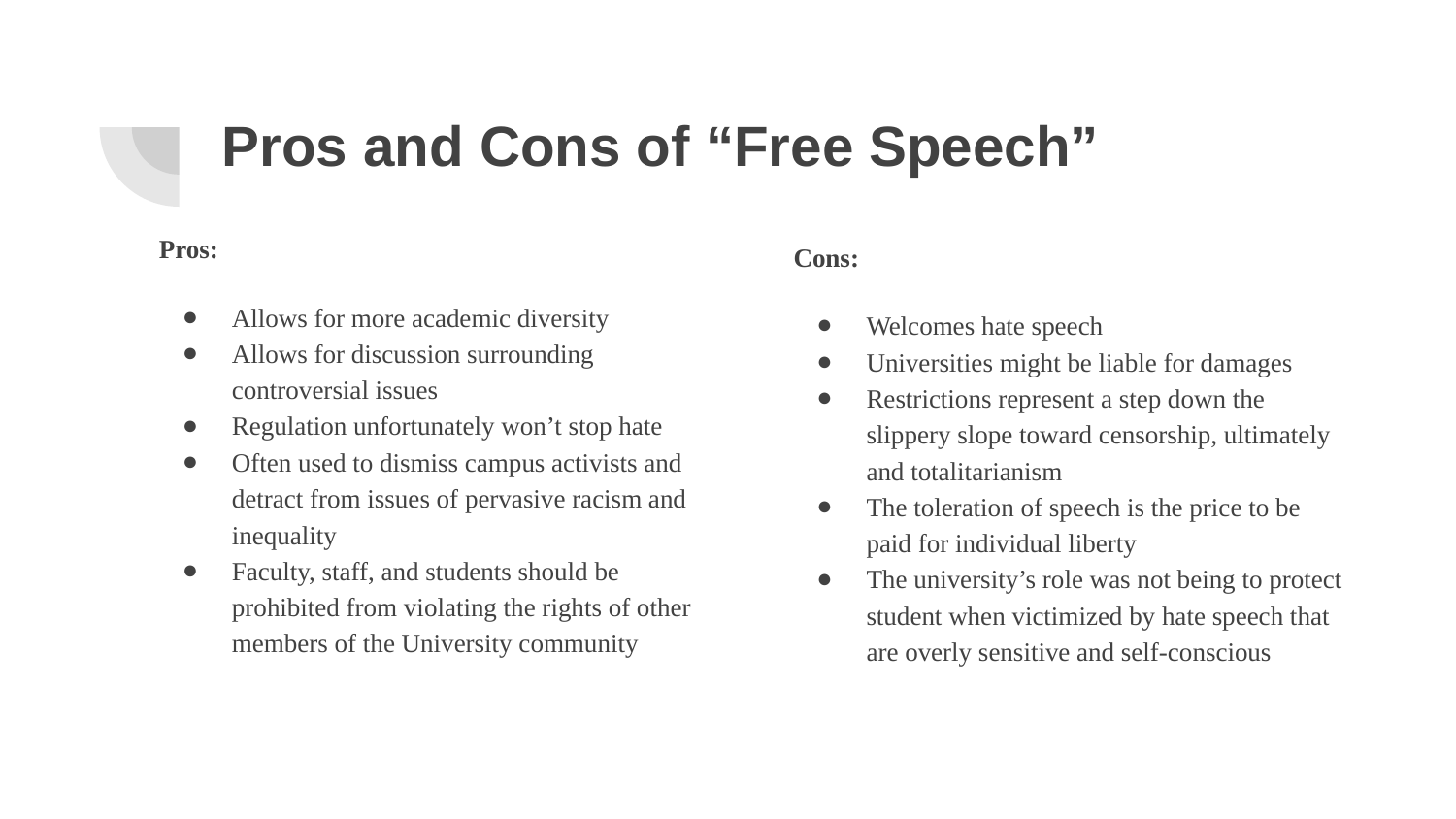

# Pros and Cons of “Free Speech”
Pros:
Allows for more academic diversity
Allows for discussion surrounding controversial issues
Regulation unfortunately won’t stop hate
Often used to dismiss campus activists and detract from issues of pervasive racism and inequality
Faculty, staff, and students should be prohibited from violating the rights of other members of the University community
Cons:
Welcomes hate speech
Universities might be liable for damages
Restrictions represent a step down the slippery slope toward censorship, ultimately and totalitarianism
The toleration of speech is the price to be paid for individual liberty
The university’s role was not being to protect student when victimized by hate speech that are overly sensitive and self-conscious